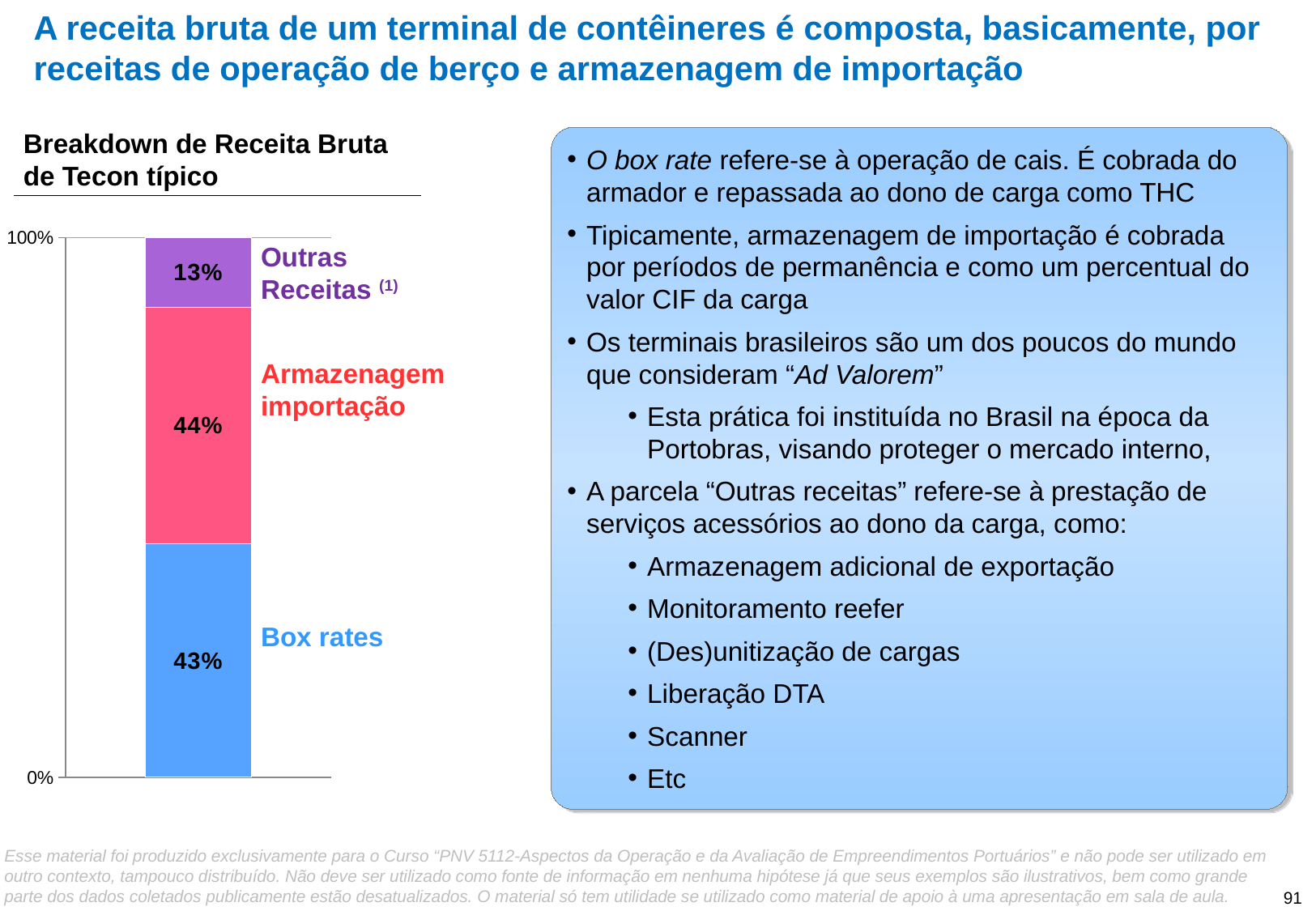

# A receita bruta de um terminal de contêineres é composta, basicamente, por receitas de operação de berço e armazenagem de importação
O box rate refere-se à operação de cais. É cobrada do armador e repassada ao dono de carga como THC
Tipicamente, armazenagem de importação é cobrada por períodos de permanência e como um percentual do valor CIF da carga
Os terminais brasileiros são um dos poucos do mundo que consideram “Ad Valorem”
Esta prática foi instituída no Brasil na época da Portobras, visando proteger o mercado interno,
A parcela “Outras receitas” refere-se à prestação de serviços acessórios ao dono da carga, como:
Armazenagem adicional de exportação
Monitoramento reefer
(Des)unitização de cargas
Liberação DTA
Scanner
Etc
Breakdown de Receita Bruta de Tecon típico

[unsupported chart]

Outras Receitas (1)
Armazenagem importação
Box rates